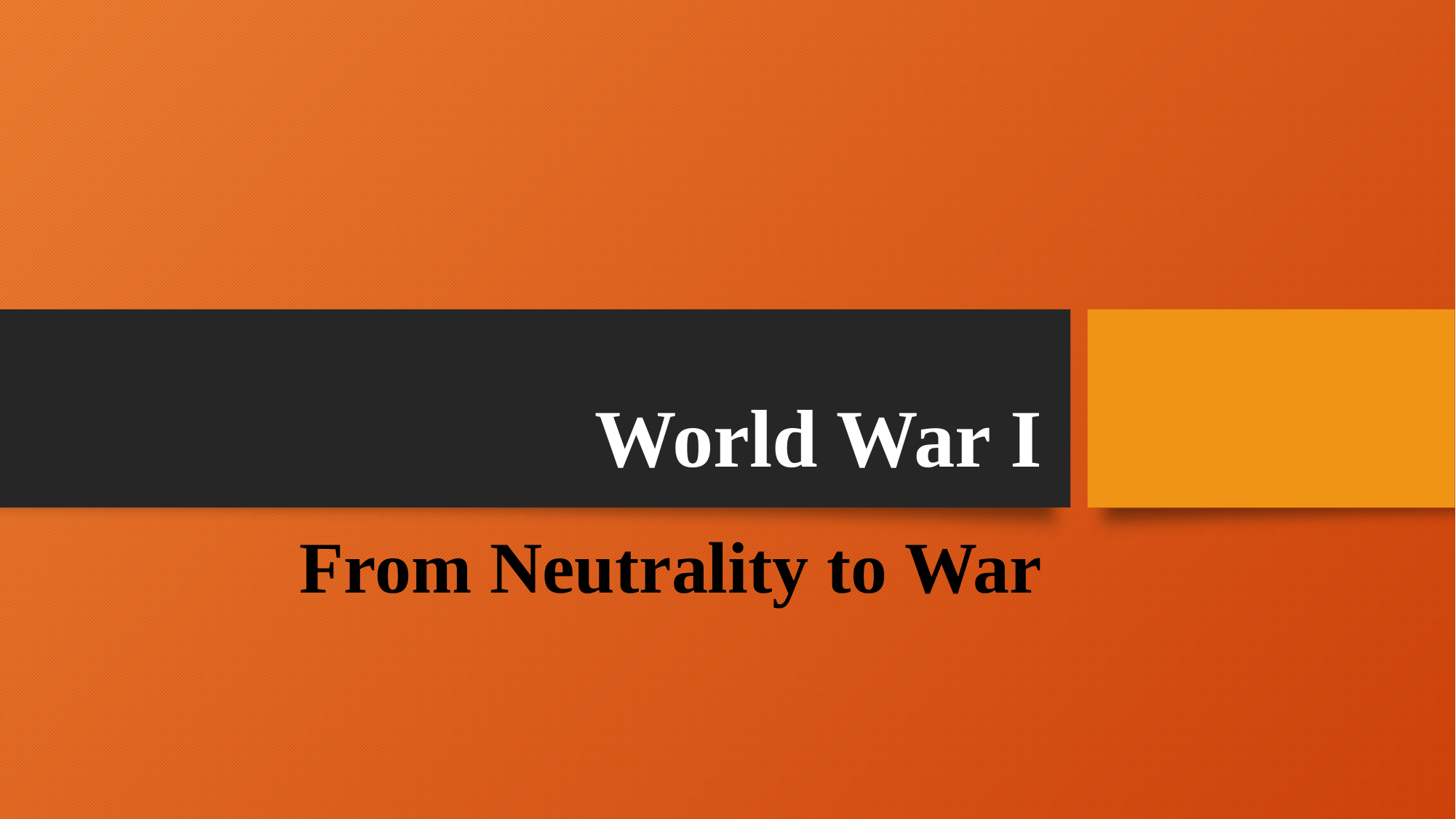

# World War I
From Neutrality to War